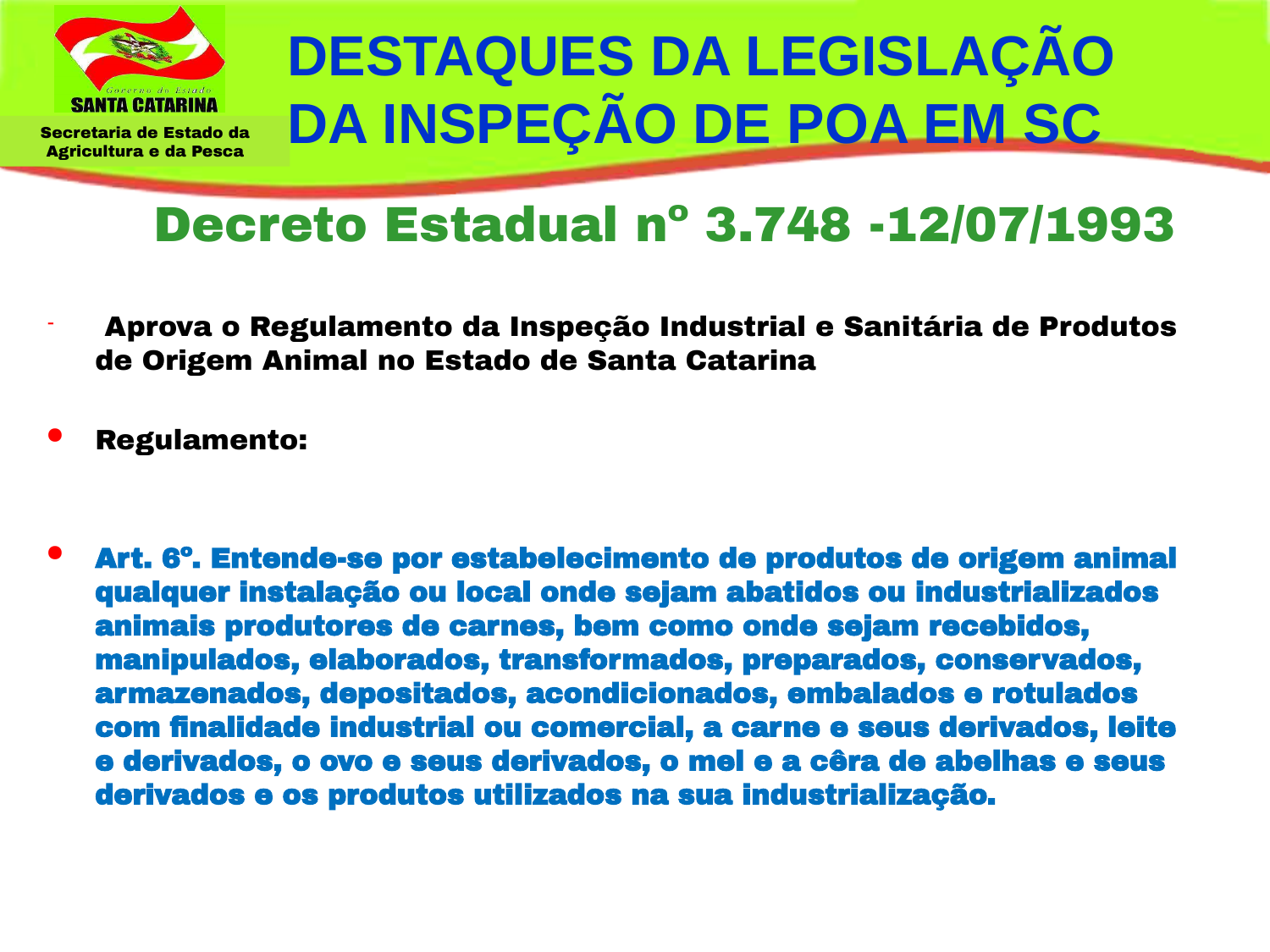

DESTAQUES DA LEGISLAÇÃO DA INSPEÇÃO DE POA EM SC
Decreto Estadual nº 3.748 -12/07/1993
 Aprova o Regulamento da Inspeção Industrial e Sanitária de Produtos de Origem Animal no Estado de Santa Catarina

Regulamento:

Art. 6º. Entende-se por estabelecimento de produtos de origem animal qualquer instalação ou local onde sejam abatidos ou industrializados animais produtores de carnes, bem como onde sejam recebidos, manipulados, elaborados, transformados, preparados, conservados, armazenados, depositados, acondicionados, embalados e rotulados com finalidade industrial ou comercial, a carne e seus derivados, leite e derivados, o ovo e seus derivados, o mel e a cêra de abelhas e seus derivados e os produtos utilizados na sua industrialização.